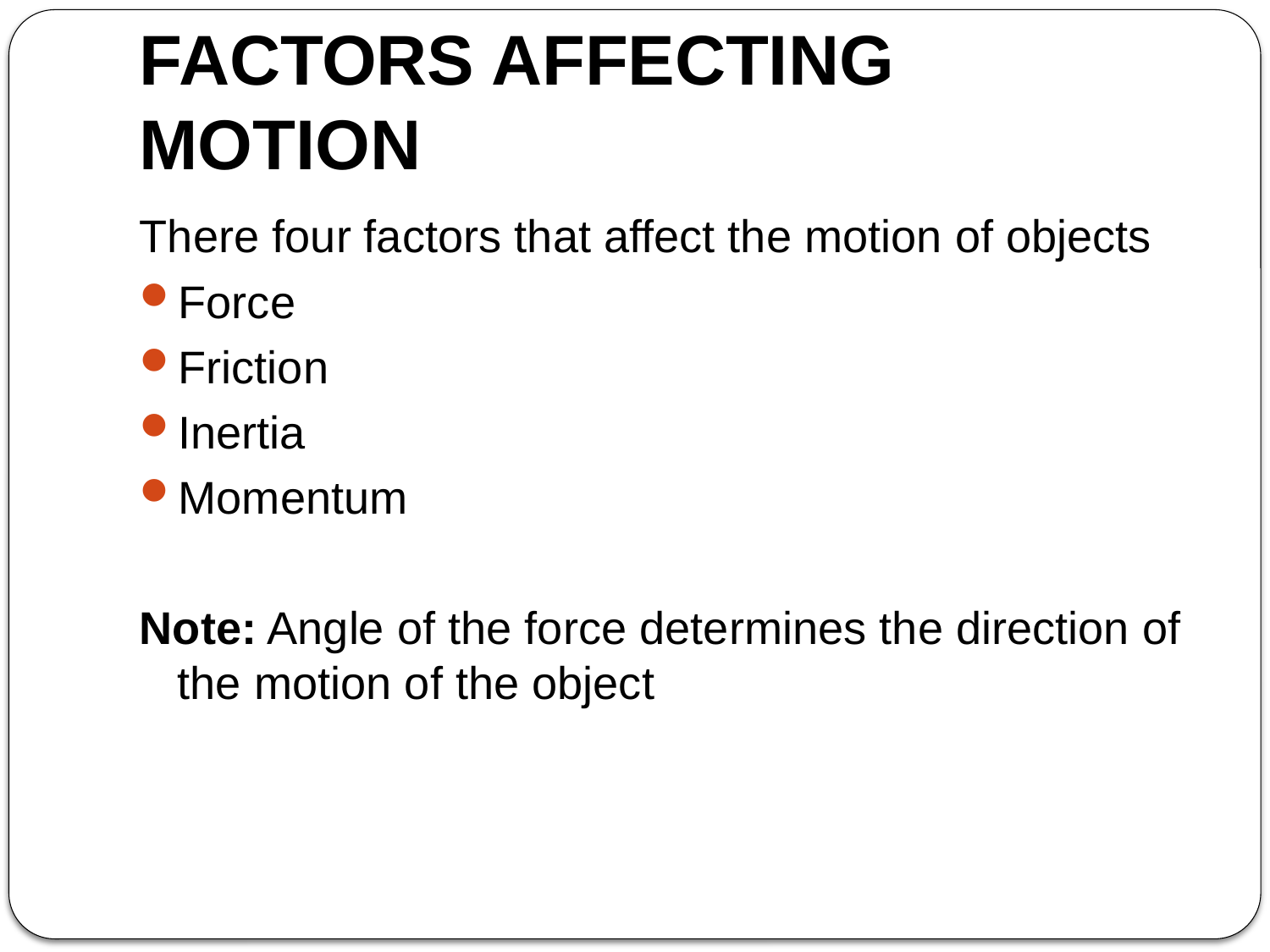

# FACTORS AFFECTING MOTION
There four factors that affect the motion of objects
Force
Friction
Inertia
Momentum

Note: Angle of the force determines the direction of the motion of the object